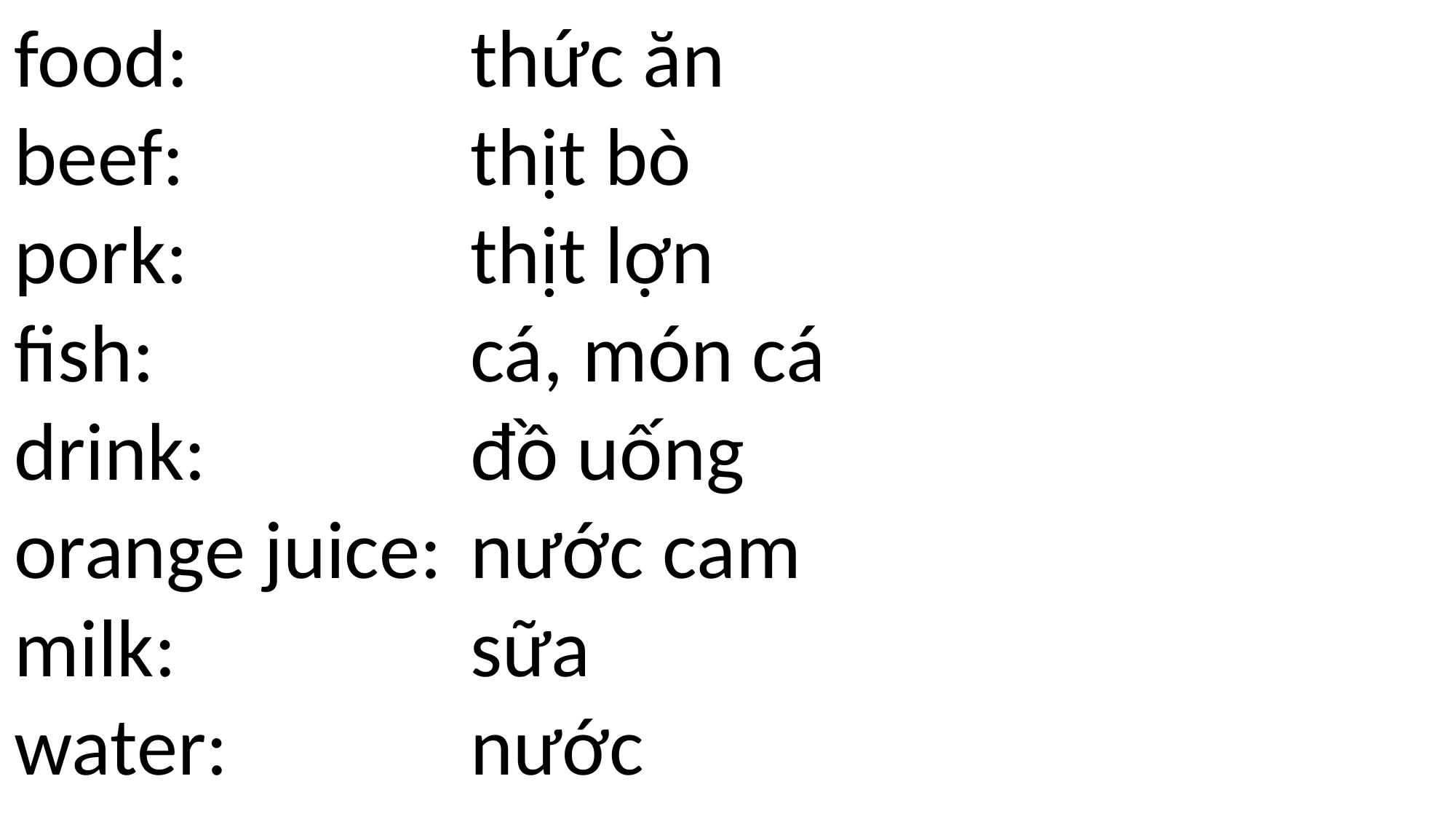

thức ăn
thịt bò
thịt lợn
cá, món cá
đồ uống
nước cam
sữa
nước
food:
beef:
pork:
fish:
drink:
orange juice:
milk:
water: